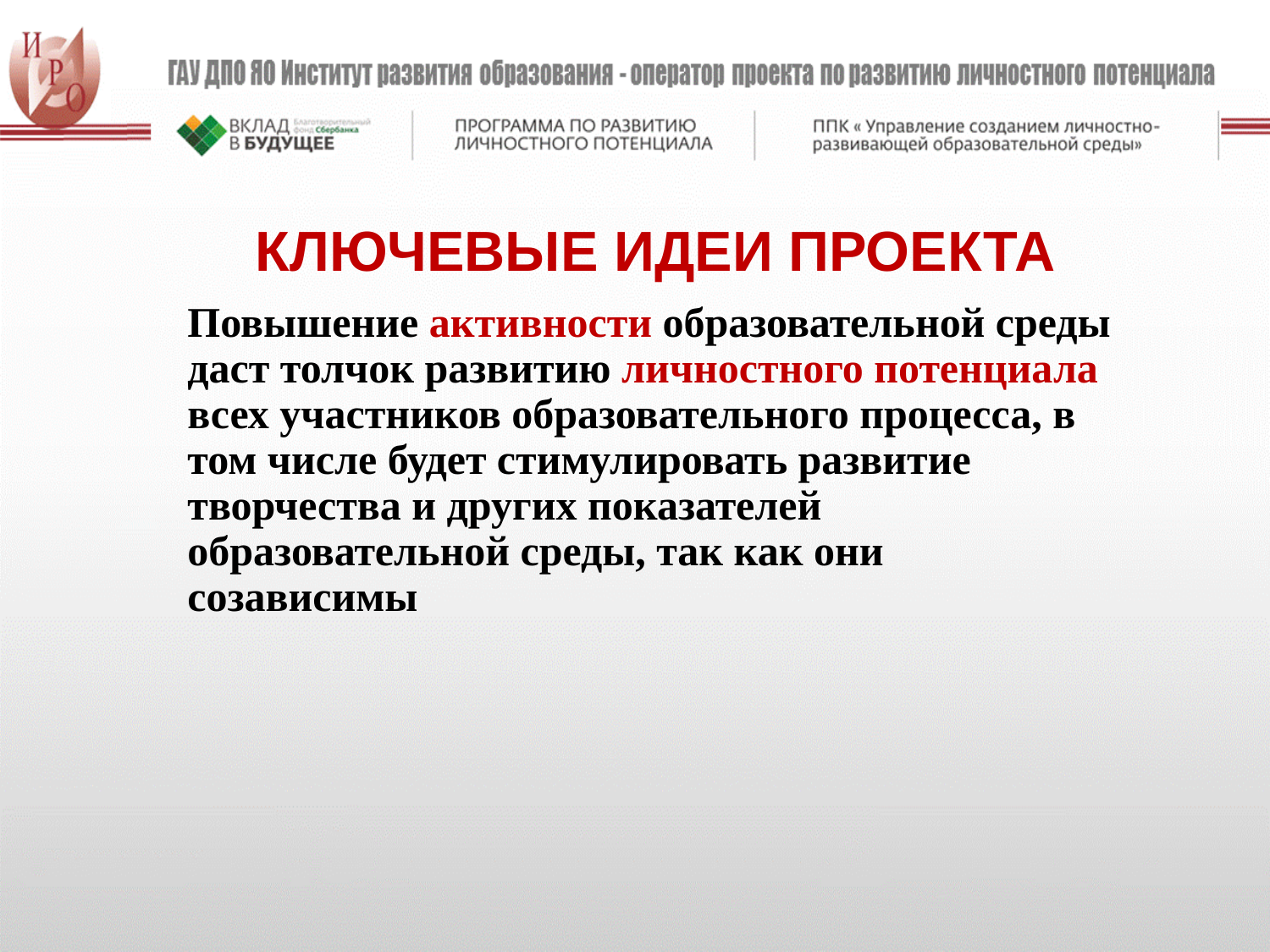

КЛЮЧЕВЫЕ ИДЕИ ПРОЕКТА
Повышение активности образовательной среды даст толчок развитию личностного потенциала всех участников образовательного процесса, в том числе будет стимулировать развитие творчества и других показателей образовательной среды, так как они созависимы